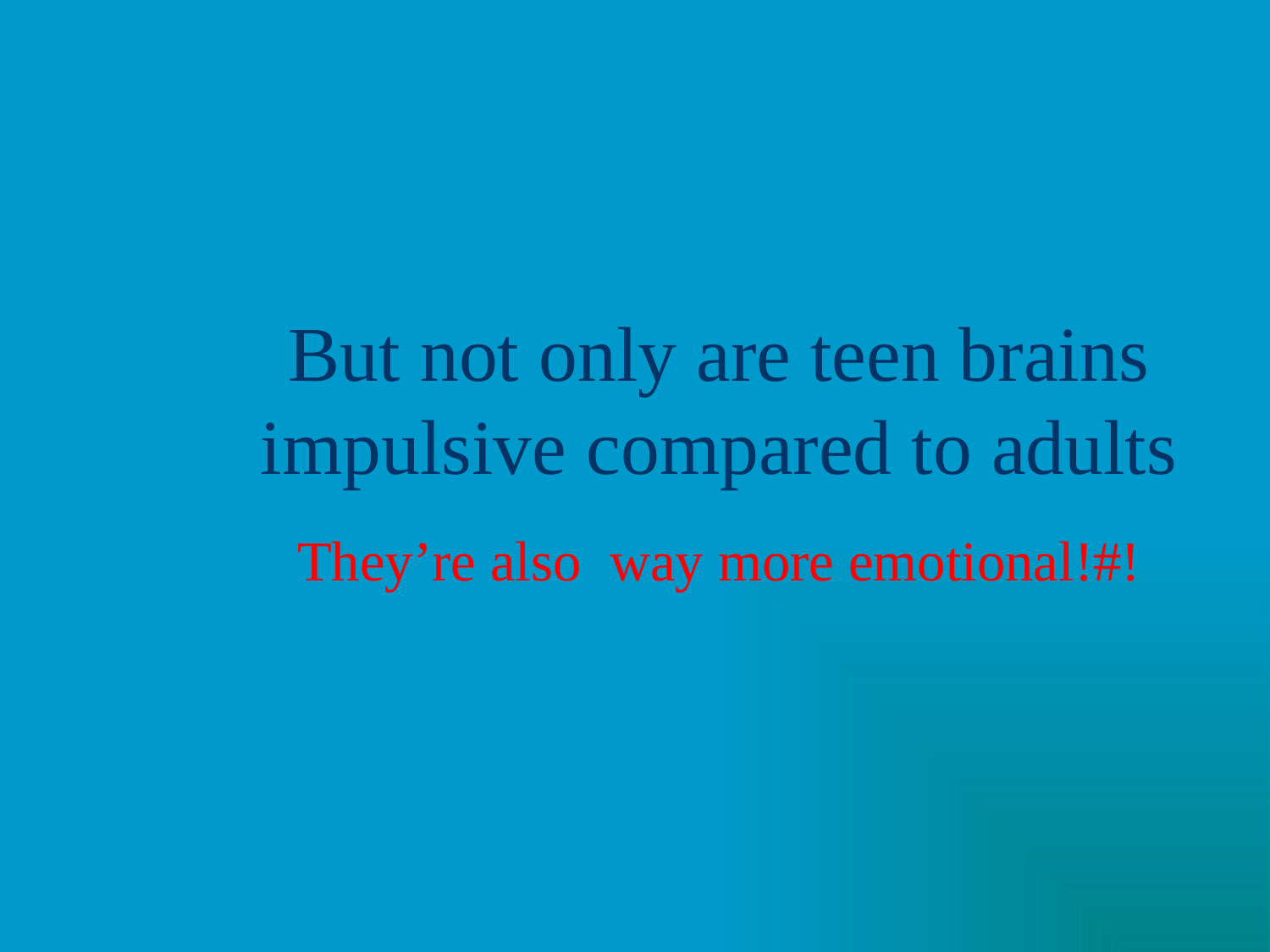

# But not only are teen brains impulsive compared to adults
They’re also  way more emotional!#!